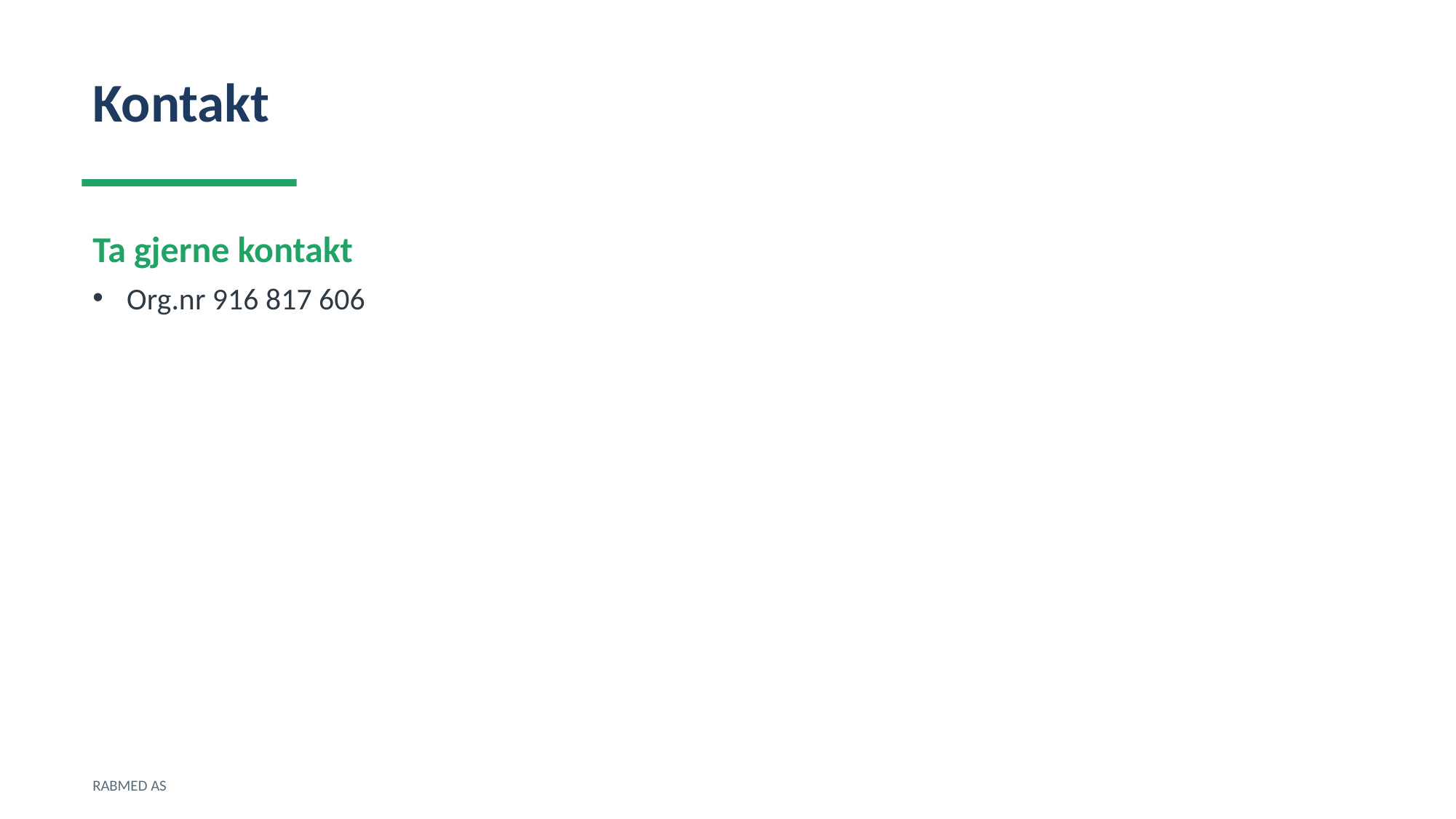

Kontakt

Ta gjerne kontakt
Org.nr 916 817 606
RABMED AS